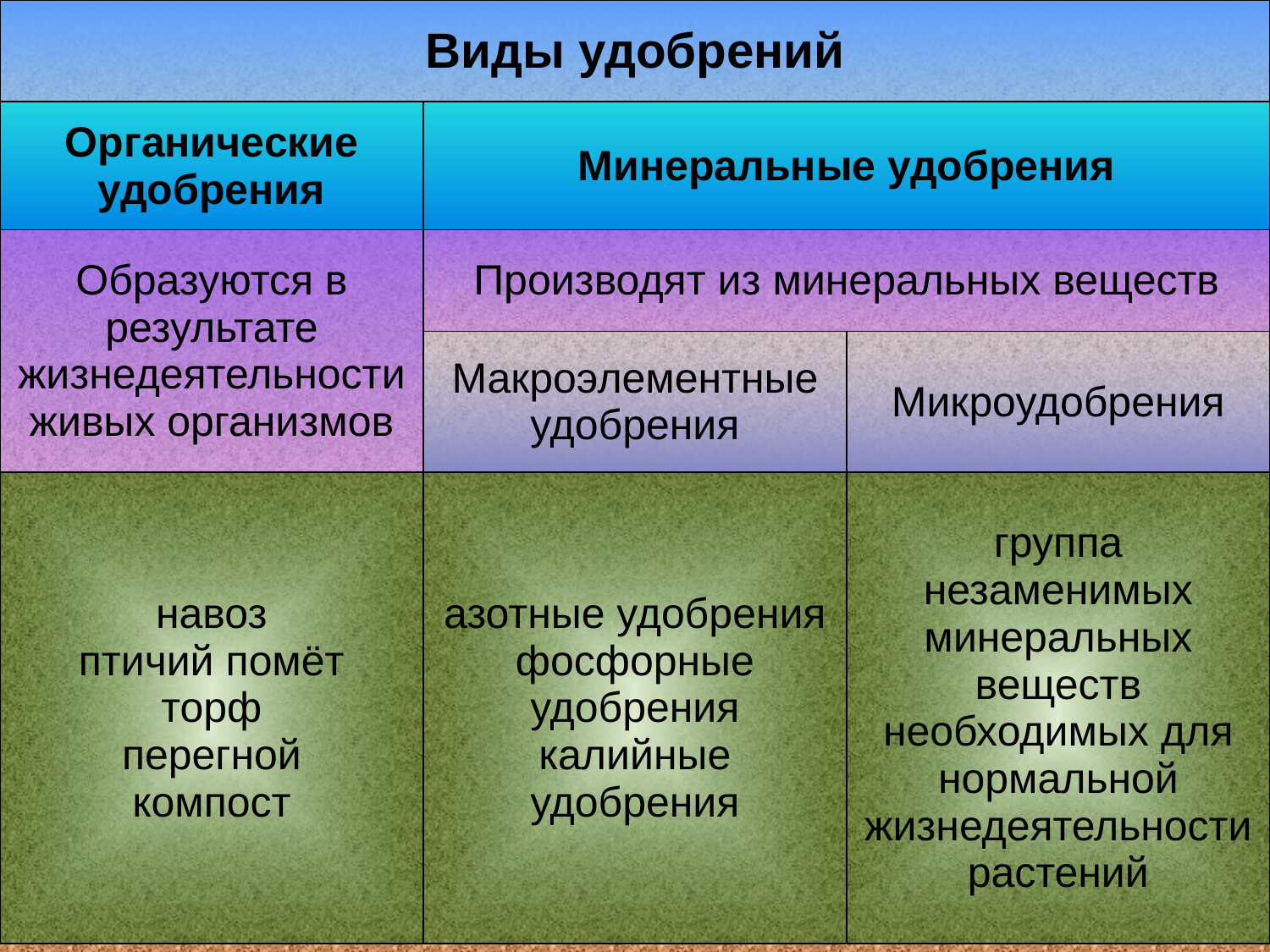

| Виды удобрений |  |  |
| --- | --- | --- |
| Органические удобрения | Минеральные удобрения |  |
| Образуются в результате жизнедеятельности живых организмов | Производят из минеральных веществ |  |
|  | Макроэлементные удобрения | Микроудобрения |
| навоз птичий помёт торф перегной компост | азотные удобрения фосфорные удобрения калийные удобрения | группа незаменимых минеральных веществ необходимых для нормальной жизнедеятельности растений |